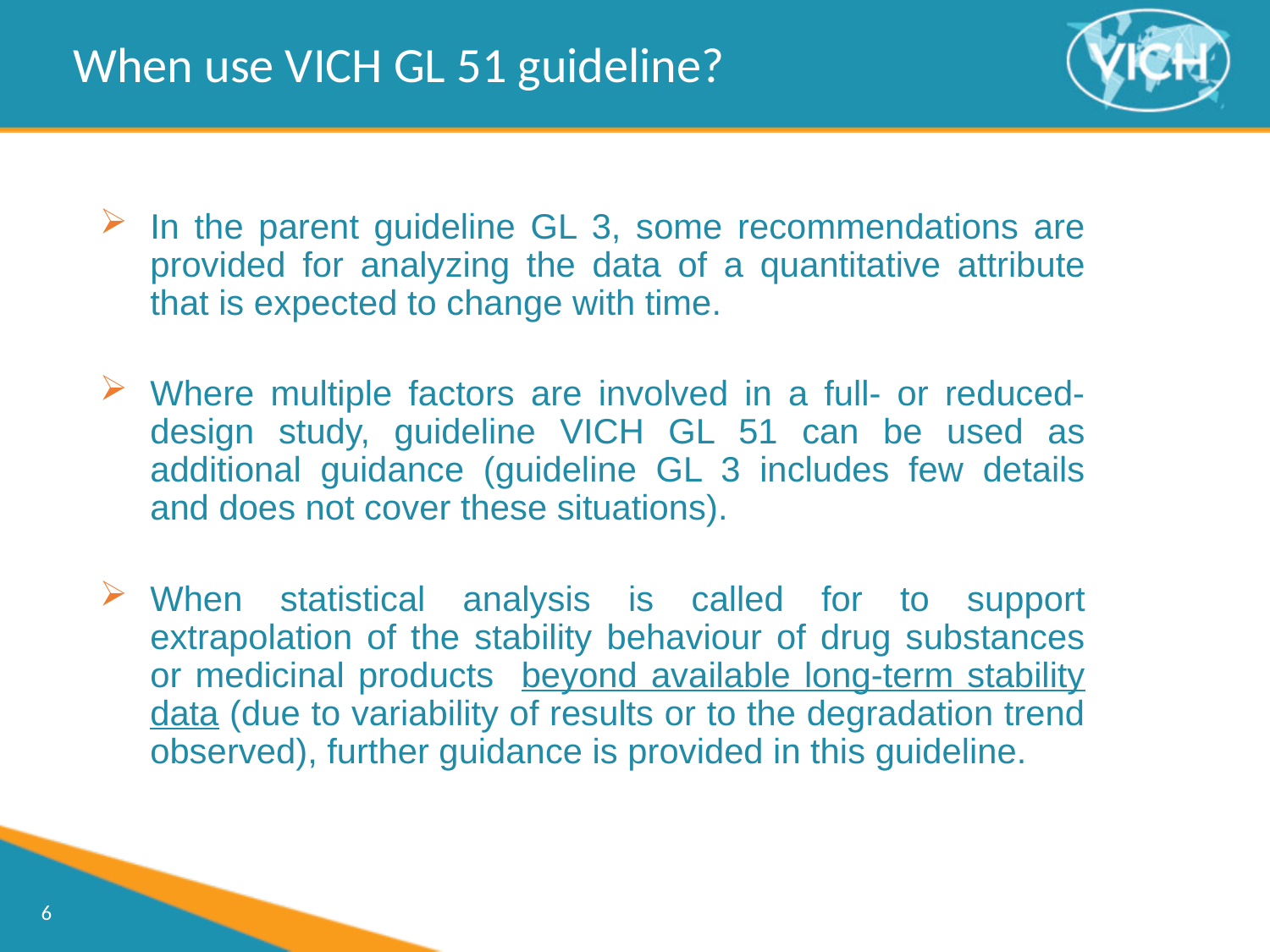

When use VICH GL 51 guideline?
In the parent guideline GL 3, some recommendations are provided for analyzing the data of a quantitative attribute that is expected to change with time.
Where multiple factors are involved in a full- or reduced-design study, guideline VICH GL 51 can be used as additional guidance (guideline GL 3 includes few details and does not cover these situations).
When statistical analysis is called for to support extrapolation of the stability behaviour of drug substances or medicinal products  beyond available long-term stability data (due to variability of results or to the degradation trend observed), further guidance is provided in this guideline.